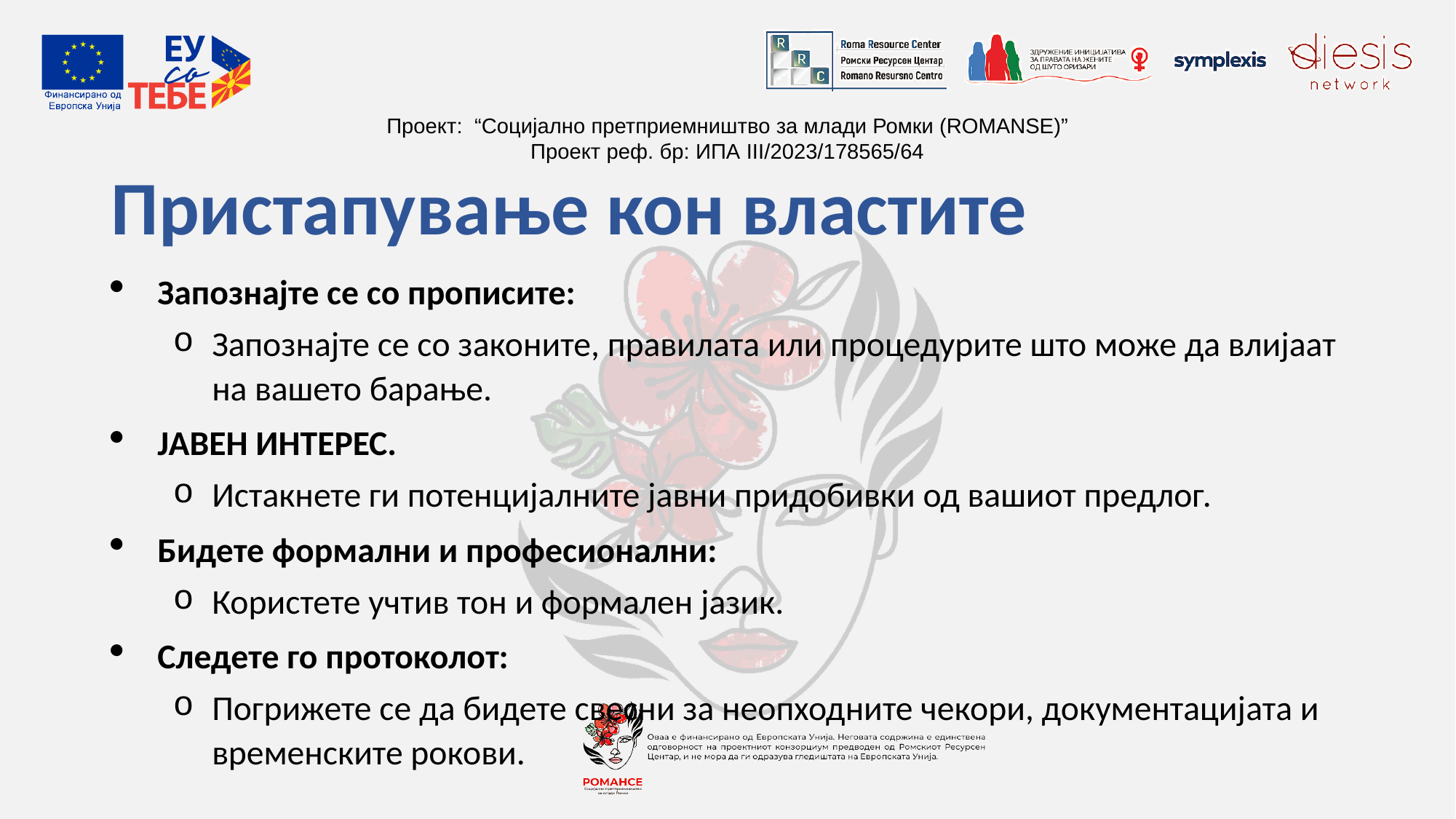

# Пристапување кон властите
Запознајте се со прописите:
Запознајте се со законите, правилата или процедурите што може да влијаат на вашето барање.
ЈАВЕН ИНТЕРЕС.
Истакнете ги потенцијалните јавни придобивки од вашиот предлог.
Бидете формални и професионални:
Користете учтив тон и формален јазик.
Следете го протоколот:
Погрижете се да бидете свесни за неопходните чекори, документацијата и временските рокови.